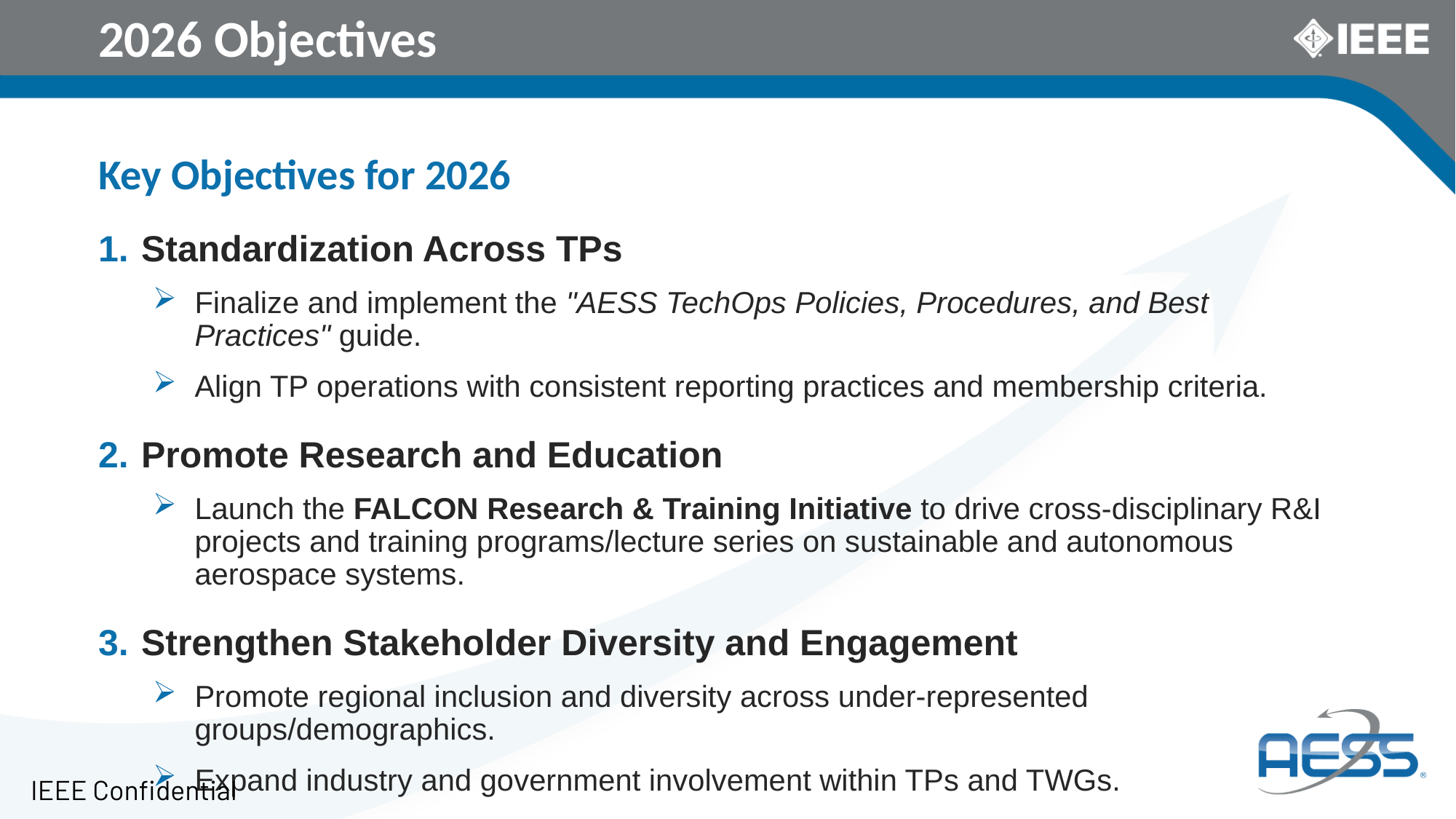

# 2026 Objectives
Key Objectives for 2026
Standardization Across TPs
Finalize and implement the "AESS TechOps Policies, Procedures, and Best Practices" guide.
Align TP operations with consistent reporting practices and membership criteria.
Promote Research and Education
Launch the FALCON Research & Training Initiative to drive cross-disciplinary R&I projects and training programs/lecture series on sustainable and autonomous aerospace systems.
Strengthen Stakeholder Diversity and Engagement
Promote regional inclusion and diversity across under-represented groups/demographics.
Expand industry and government involvement within TPs and TWGs.
IEEE Confidential